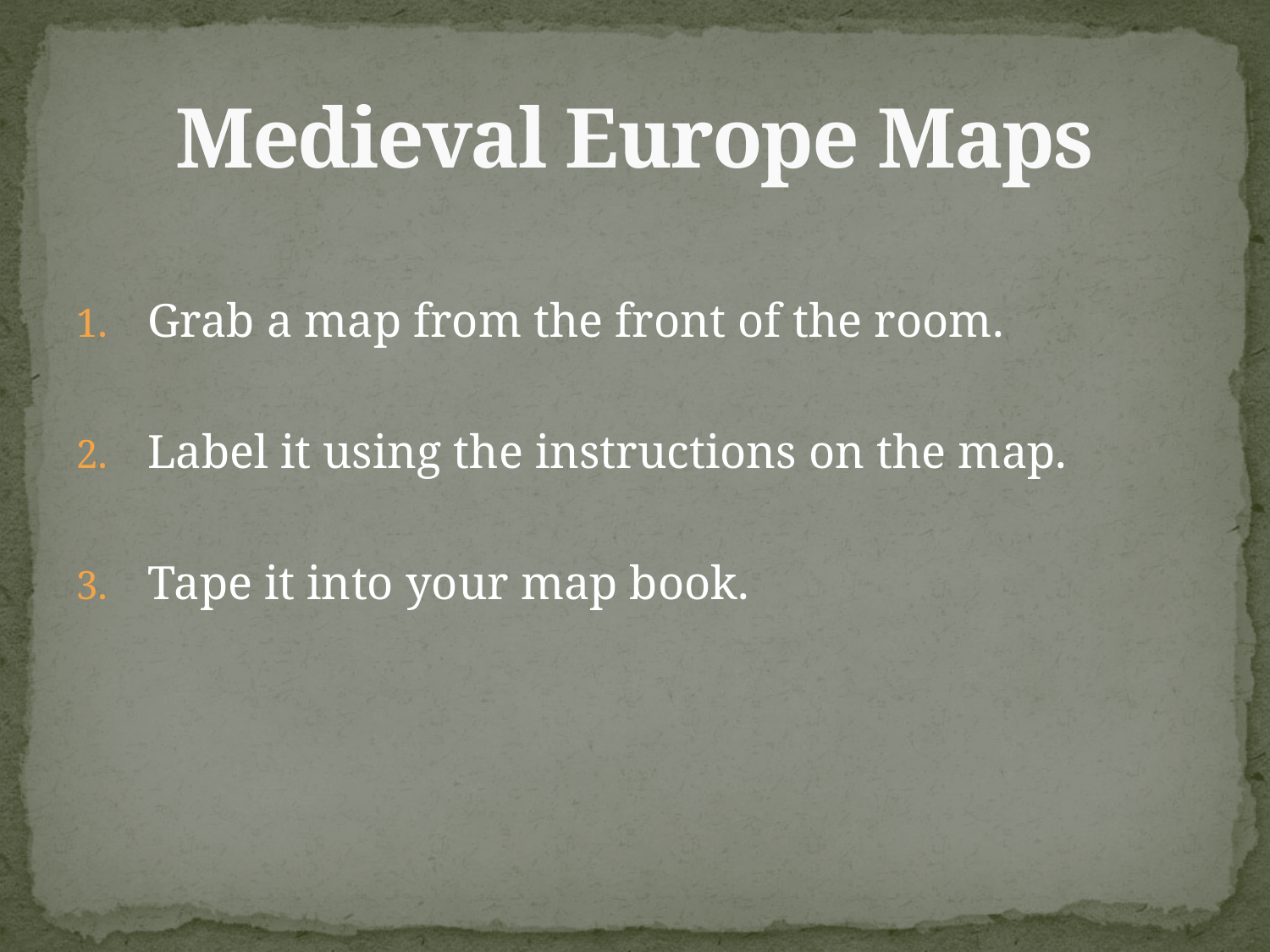

# Medieval Europe Maps
Grab a map from the front of the room.

Label it using the instructions on the map.

Tape it into your map book.